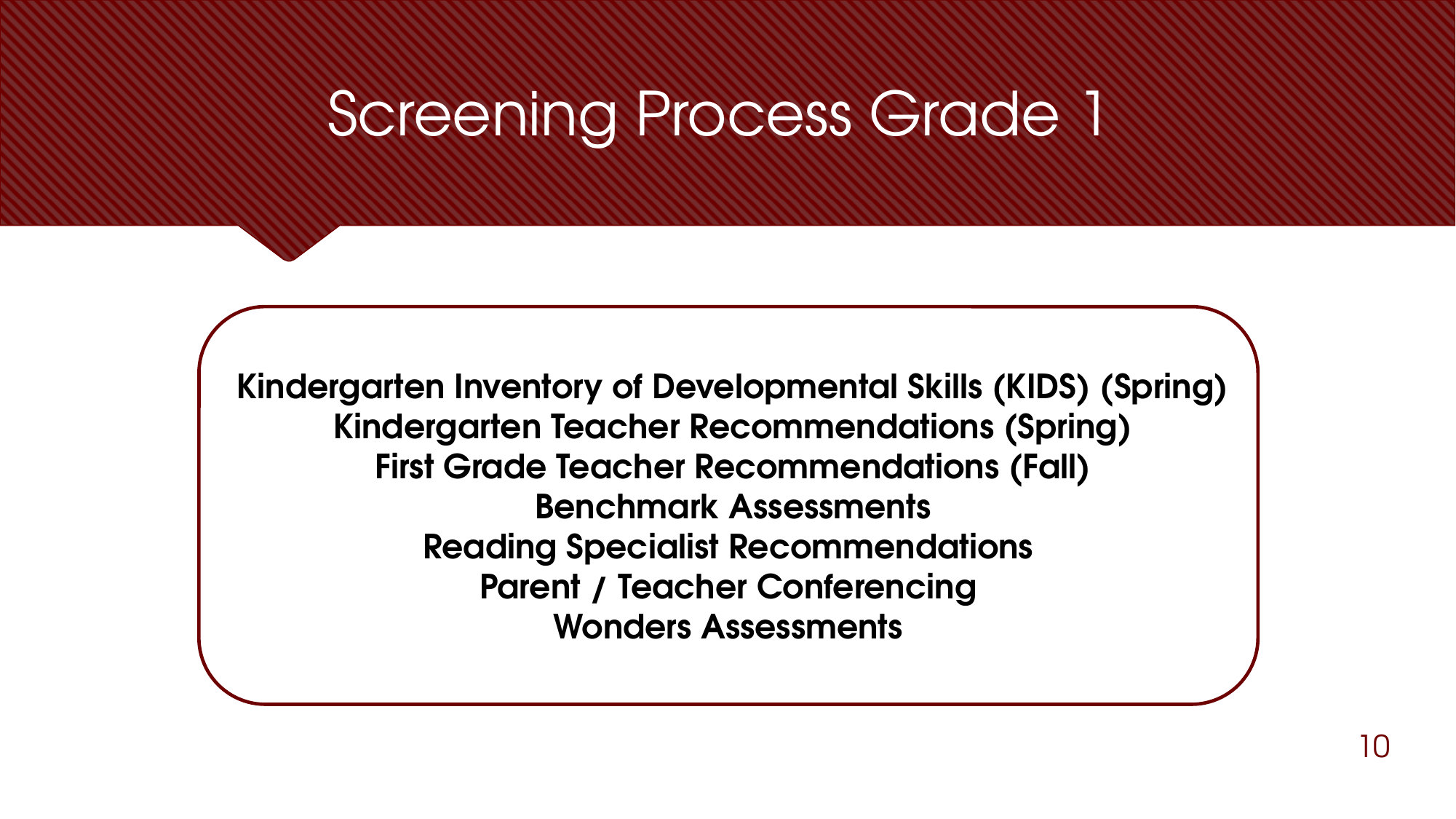

# Screening Process Grade 1
 Kindergarten Inventory of Developmental Skills (KIDS) (Spring)
 Kindergarten Teacher Recommendations (Spring)
 First Grade Teacher Recommendations (Fall)
 Benchmark Assessments
 Reading Specialist Recommendations
Parent / Teacher Conferencing
Wonders Assessments
10